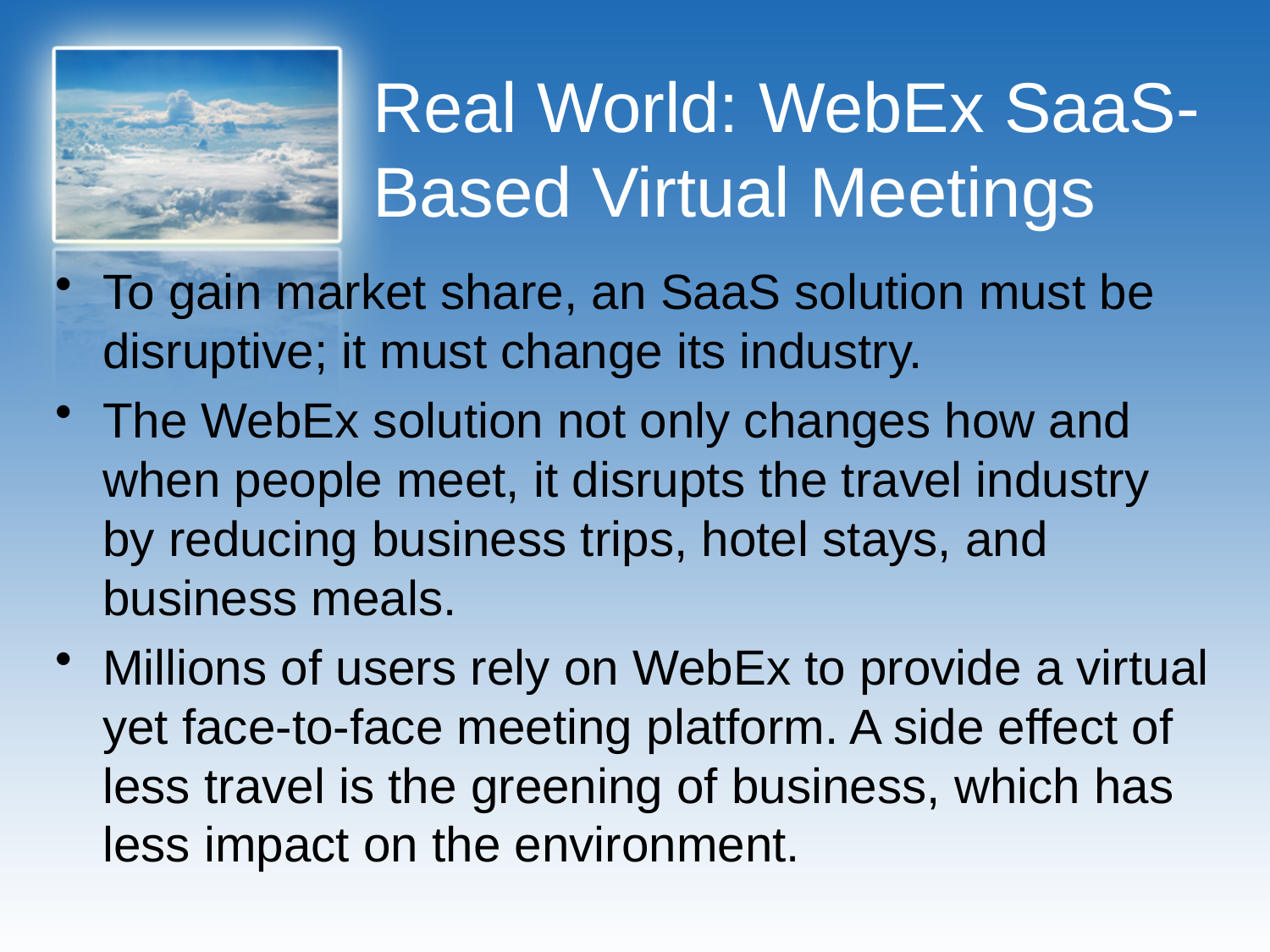

# Real World: WebEx SaaS-Based Virtual Meetings
To gain market share, an SaaS solution must be disruptive; it must change its industry.
The WebEx solution not only changes how and when people meet, it disrupts the travel industry by reducing business trips, hotel stays, and business meals.
Millions of users rely on WebEx to provide a virtual yet face-to-face meeting platform. A side effect of less travel is the greening of business, which has less impact on the environment.